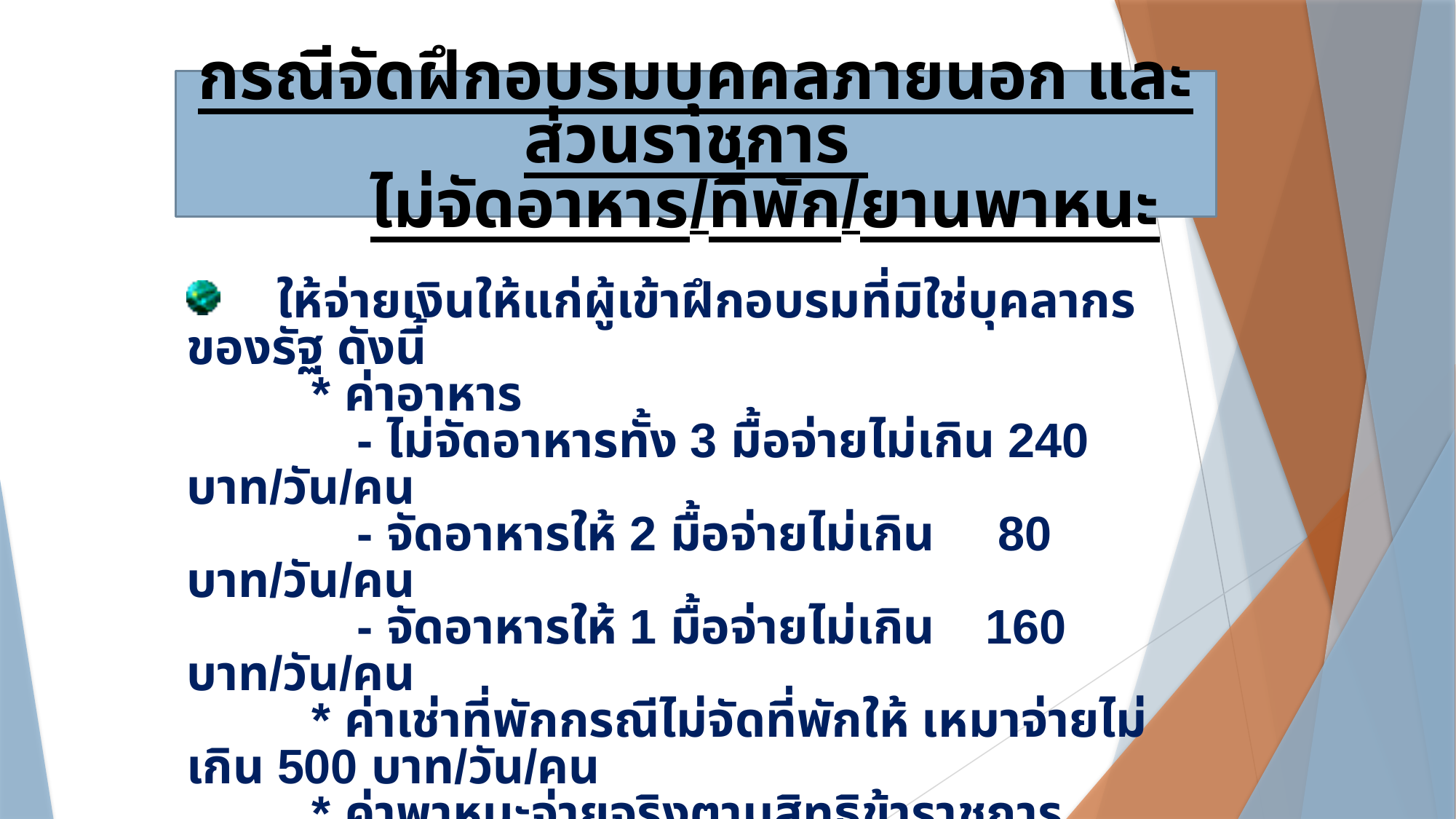

กรณีจัดฝึกอบรมบุคคลภายนอก และส่วนราชการ
        ไม่จัดอาหาร/ที่พัก/ยานพาหนะ

	ให้จ่ายเงินให้แก่ผู้เข้าฝึกอบรมที่มิใช่บุคลากรของรัฐ ดังนี้
		* ค่าอาหาร
			- ไม่จัดอาหารทั้ง 3 มื้อจ่ายไม่เกิน 240 บาท/วัน/คน
			- จัดอาหารให้ 2 มื้อจ่ายไม่เกิน     80 บาท/วัน/คน
			- จัดอาหารให้ 1 มื้อจ่ายไม่เกิน    160 บาท/วัน/คน
		* ค่าเช่าที่พักกรณีไม่จัดที่พักให้ เหมาจ่ายไม่เกิน 500 บาท/วัน/คน
		* ค่าพาหนะจ่ายจริงตามสิทธิข้าราชการประเภททั่วไป 			ระดับปฏิบัติงาน (ห้ามเบิกค่าเครื่องบิน)
	    * การเบิกจ่ายค่าใช้จ่าย ให้ใช้แบบใบสำคัญรับเงินค่าใช้จ่าย
ในการฝึกอบรมบุคคลภายนอกตามระเบียบนี้ เป็นหลักฐานการจ่าย